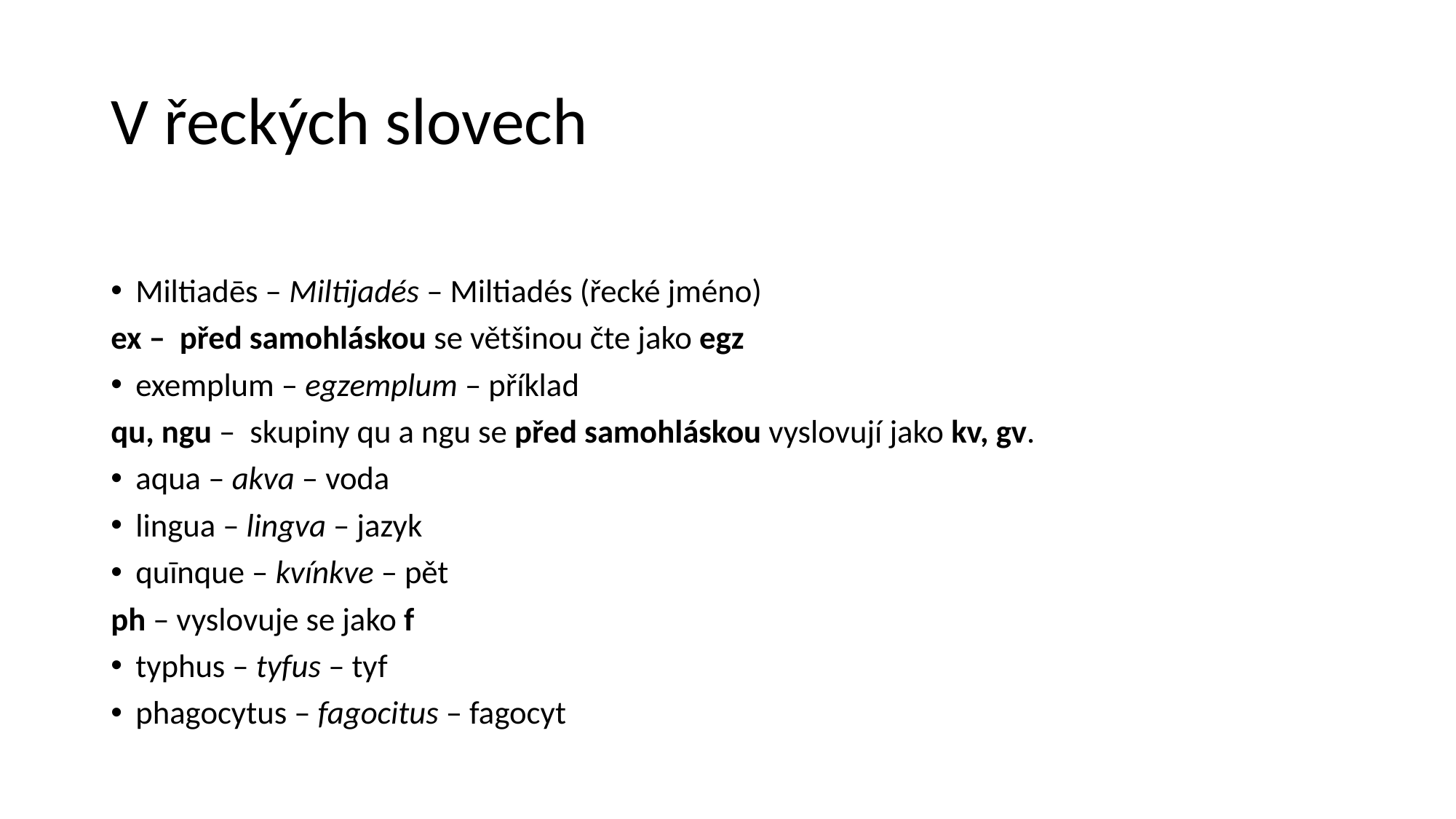

# V řeckých slovech

Miltiadēs – Miltijadés – Miltiadés (řecké jméno)
ex –  před samohláskou se většinou čte jako egz
exemplum – egzemplum – příklad
qu, ngu –  skupiny qu a ngu se před samohláskou vyslovují jako kv, gv.
aqua – akva – voda
lingua – lingva – jazyk
quīnque – kvínkve – pět
ph – vyslovuje se jako f
typhus – tyfus – tyf
phagocytus – fagocitus – fagocyt